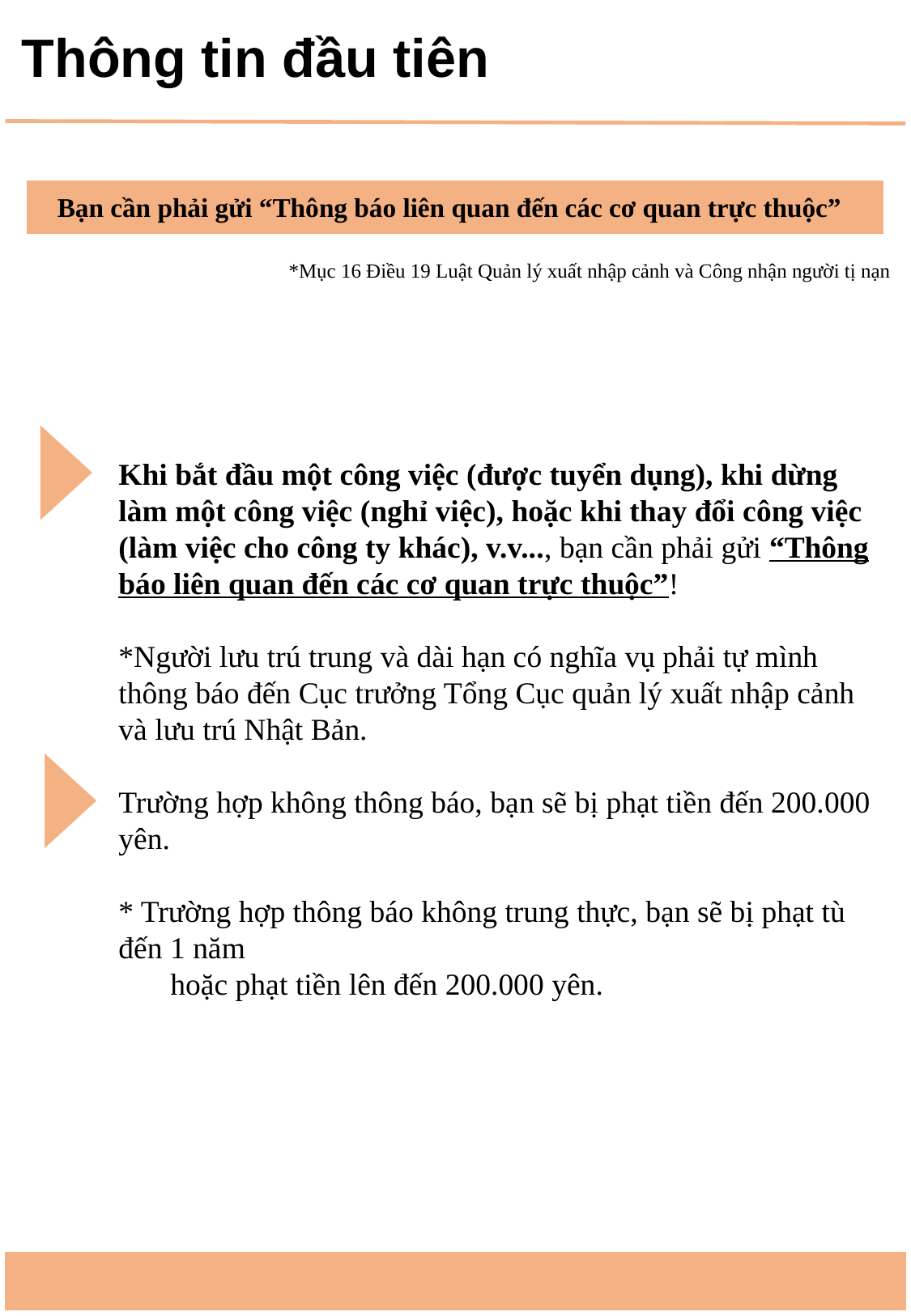

Thông tin đầu tiên

Bạn cần phải gửi “Thông báo liên quan đến các cơ quan trực thuộc”
*Mục 16 Điều 19 Luật Quản lý xuất nhập cảnh và Công nhận người tị nạn

Khi bắt đầu một công việc (được tuyển dụng), khi dừng làm một công việc (nghỉ việc), hoặc khi thay đổi công việc (làm việc cho công ty khác), v.v..., bạn cần phải gửi “Thông báo liên quan đến các cơ quan trực thuộc”!

*Người lưu trú trung và dài hạn có nghĩa vụ phải tự mình thông báo đến Cục trưởng Tổng Cục quản lý xuất nhập cảnh và lưu trú Nhật Bản.

Trường hợp không thông báo, bạn sẽ bị phạt tiền đến 200.000 yên.

* Trường hợp thông báo không trung thực, bạn sẽ bị phạt tù đến 1 năm
 　hoặc phạt tiền lên đến 200.000 yên.